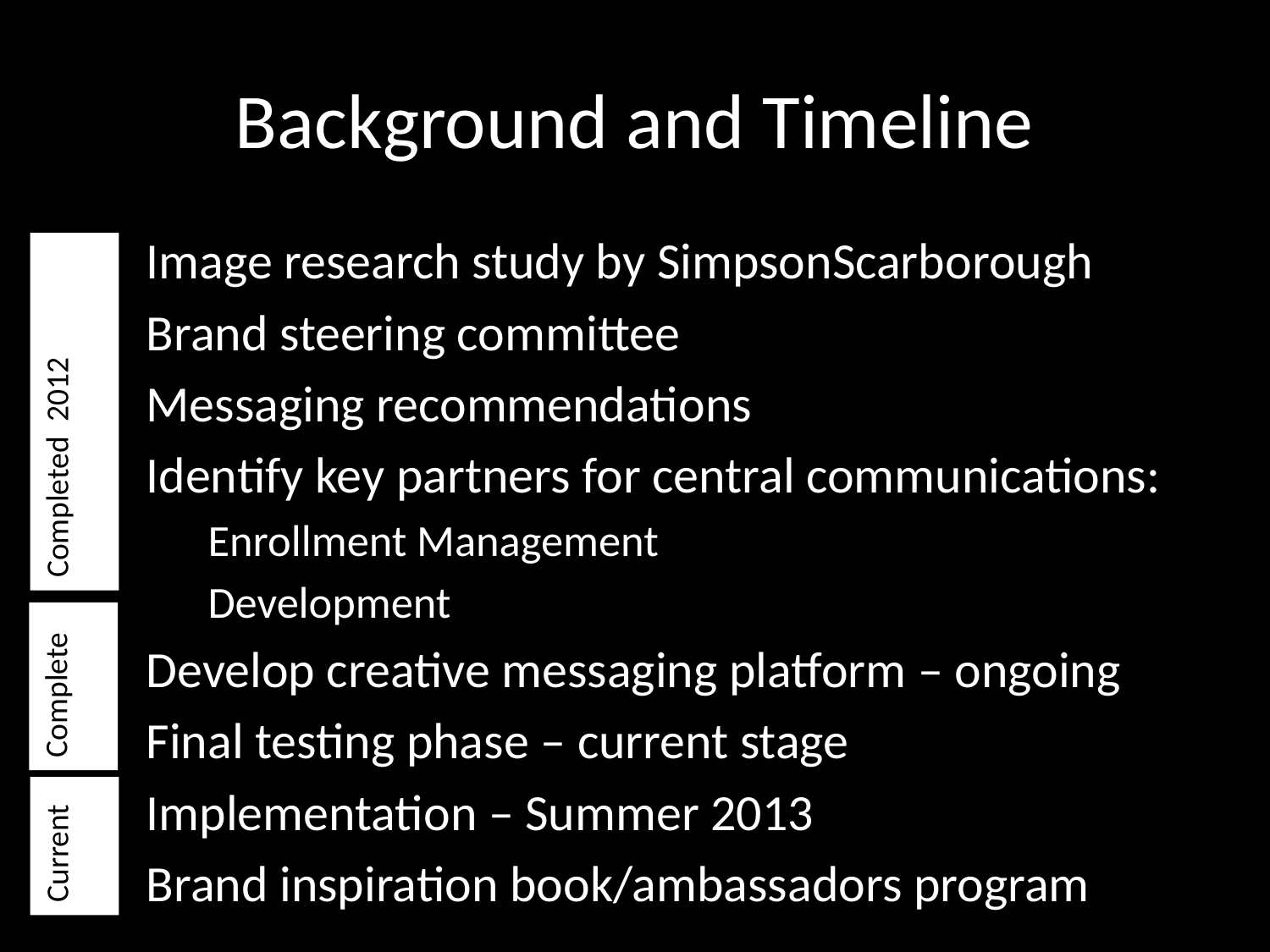

# Background and Timeline
Image research study by SimpsonScarborough
Brand steering committee
Messaging recommendations
Identify key partners for central communications:
Enrollment Management
Development
Develop creative messaging platform – ongoing
Final testing phase – current stage
Implementation – Summer 2013
Brand inspiration book/ambassadors program

Completed  2012

Complete

Current